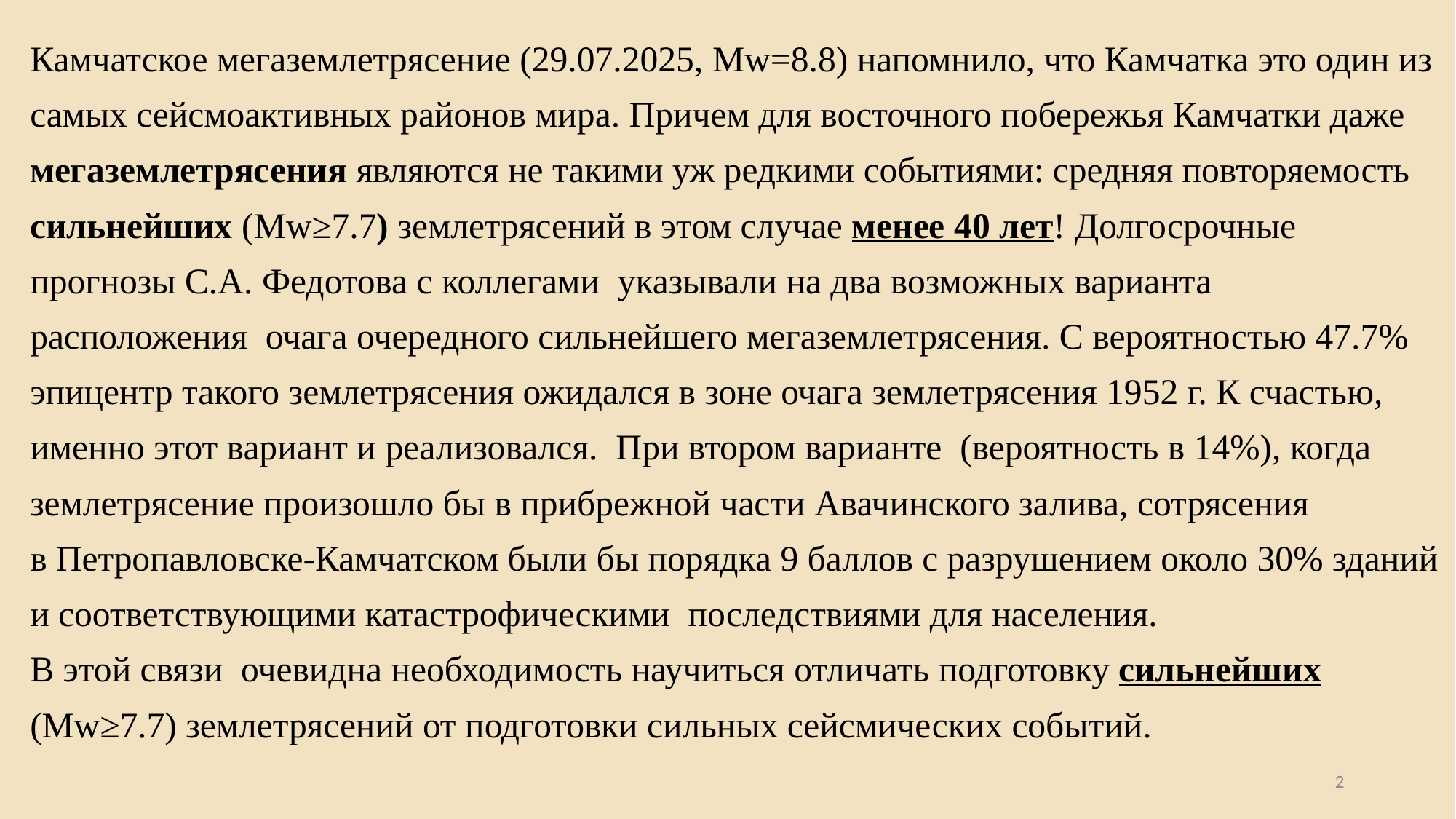

Камчатское мегаземлетрясение (29.07.2025, Mw=8.8) напомнило, что Камчатка это один из самых сейсмоактивных районов мира. Причем для восточного побережья Камчатки даже мегаземлетрясения являются не такими уж редкими событиями: средняя повторяемость сильнейших (Mw≥7.7) землетрясений в этом случае менее 40 лет! Долгосрочные  прогнозы С.А. Федотова с коллегами  указывали на два возможных варианта  расположения  очага очередного сильнейшего мегаземлетрясения. С вероятностью 47.7% эпицентр такого землетрясения ожидался в зоне очага землетрясения 1952 г. К счастью, именно этот вариант и реализовался.  При втором варианте  (вероятность в 14%), когда землетрясение произошло бы в прибрежной части Авачинского залива, сотрясения в Петропавловске-Камчатском были бы порядка 9 баллов с разрушением около 30% зданий и соответствующими катастрофическими  последствиями для населения.
В этой связи  очевидна необходимость научиться отличать подготовку сильнейших (Mw≥7.7) землетрясений от подготовки сильных сейсмических событий.
2